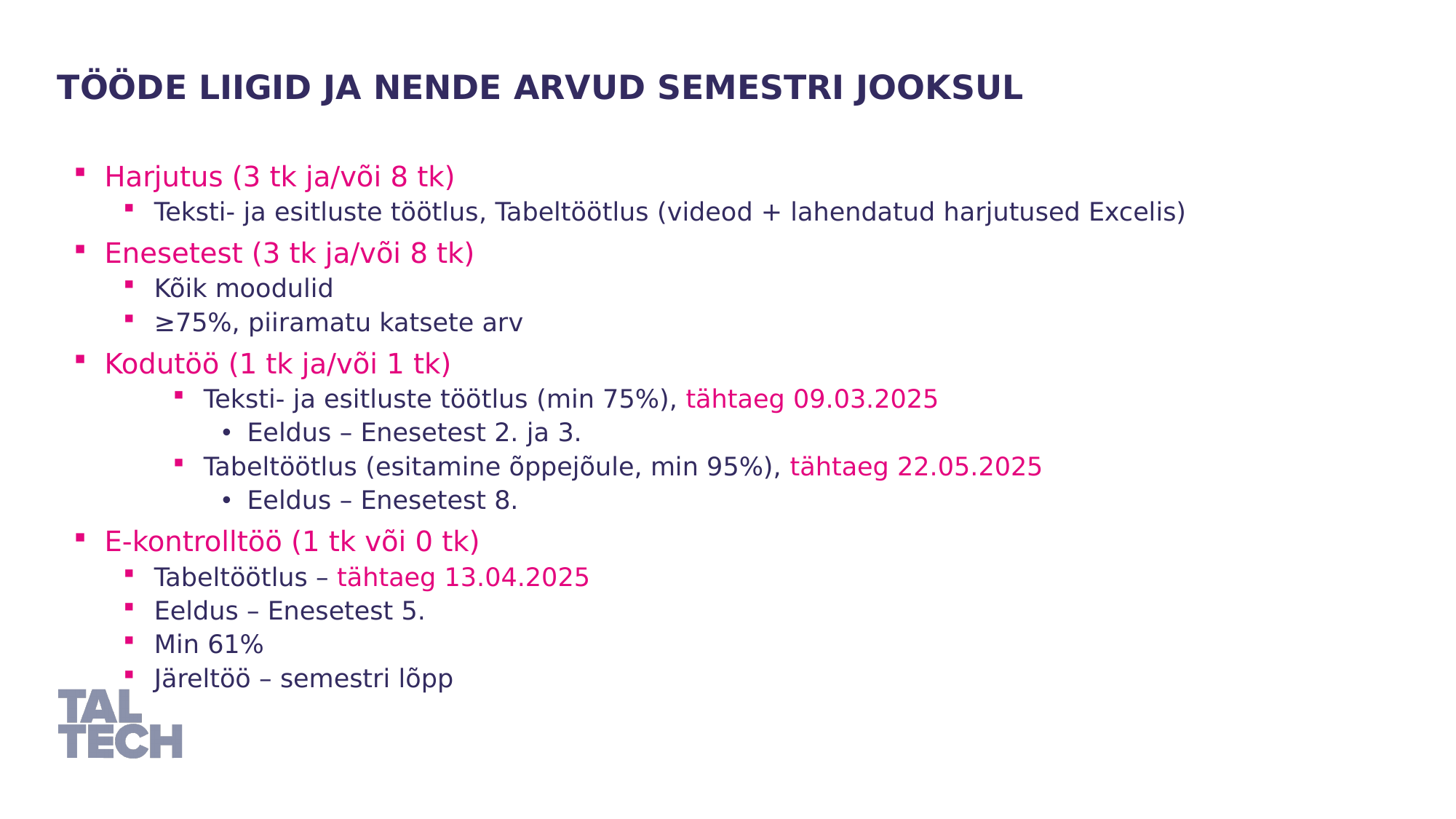

Tööde liigid ja nende arvud semestri jooksul
Harjutus (3 tk ja/või 8 tk)
Teksti- ja esitluste töötlus, Tabeltöötlus (videod + lahendatud harjutused Excelis)
Enesetest (3 tk ja/või 8 tk)
Kõik moodulid
≥75%, piiramatu katsete arv
Kodutöö (1 tk ja/või 1 tk)
Teksti- ja esitluste töötlus (min 75%), tähtaeg 09.03.2025
Eeldus – Enesetest 2. ja 3.
Tabeltöötlus (esitamine õppejõule, min 95%), tähtaeg 22.05.2025
Eeldus – Enesetest 8.
E-kontrolltöö (1 tk või 0 tk)
Tabeltöötlus – tähtaeg 13.04.2025
Eeldus – Enesetest 5.
Min 61%
Järeltöö – semestri lõpp